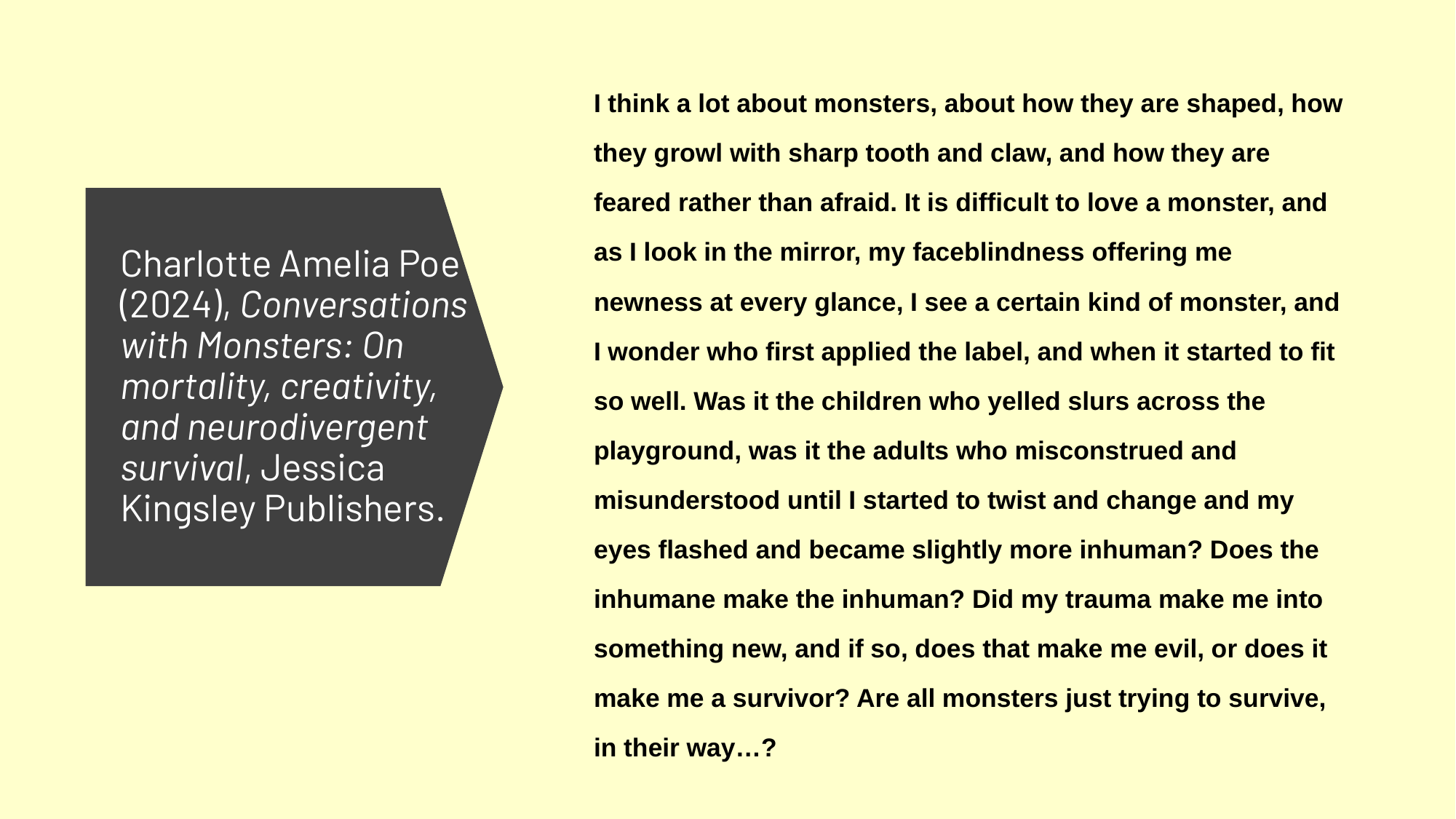

I think a lot about monsters, about how they are shaped, how they growl with sharp tooth and claw, and how they are feared rather than afraid. It is difficult to love a monster, and as I look in the mirror, my faceblindness offering me newness at every glance, I see a certain kind of monster, and I wonder who first applied the label, and when it started to fit so well. Was it the children who yelled slurs across the playground, was it the adults who misconstrued and misunderstood until I started to twist and change and my eyes flashed and became slightly more inhuman? Does the inhumane make the inhuman? Did my trauma make me into something new, and if so, does that make me evil, or does it make me a survivor? Are all monsters just trying to survive, in their way…?

# Charlotte Amelia Poe (2024), Conversations with Monsters: On mortality, creativity, and neurodivergent survival, Jessica Kingsley Publishers.